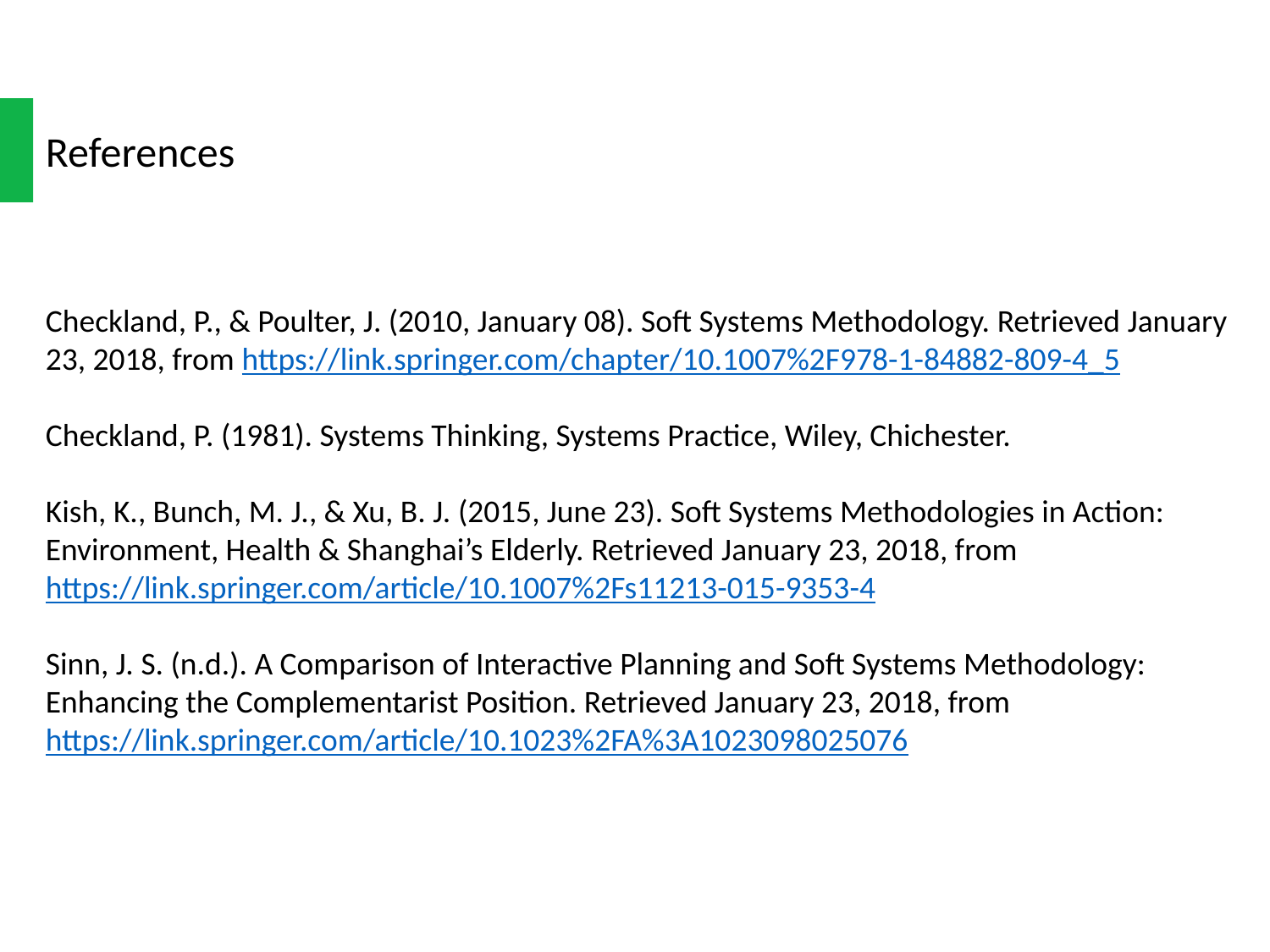

References

Checkland, P., & Poulter, J. (2010, January 08). Soft Systems Methodology. Retrieved January 23, 2018, from https://link.springer.com/chapter/10.1007%2F978-1-84882-809-4_5

Checkland, P. (1981). Systems Thinking, Systems Practice, Wiley, Chichester.

Kish, K., Bunch, M. J., & Xu, B. J. (2015, June 23). Soft Systems Methodologies in Action: Environment, Health & Shanghai’s Elderly. Retrieved January 23, 2018, from https://link.springer.com/article/10.1007%2Fs11213-015-9353-4

Sinn, J. S. (n.d.). A Comparison of Interactive Planning and Soft Systems Methodology: Enhancing the Complementarist Position. Retrieved January 23, 2018, from https://link.springer.com/article/10.1023%2FA%3A1023098025076